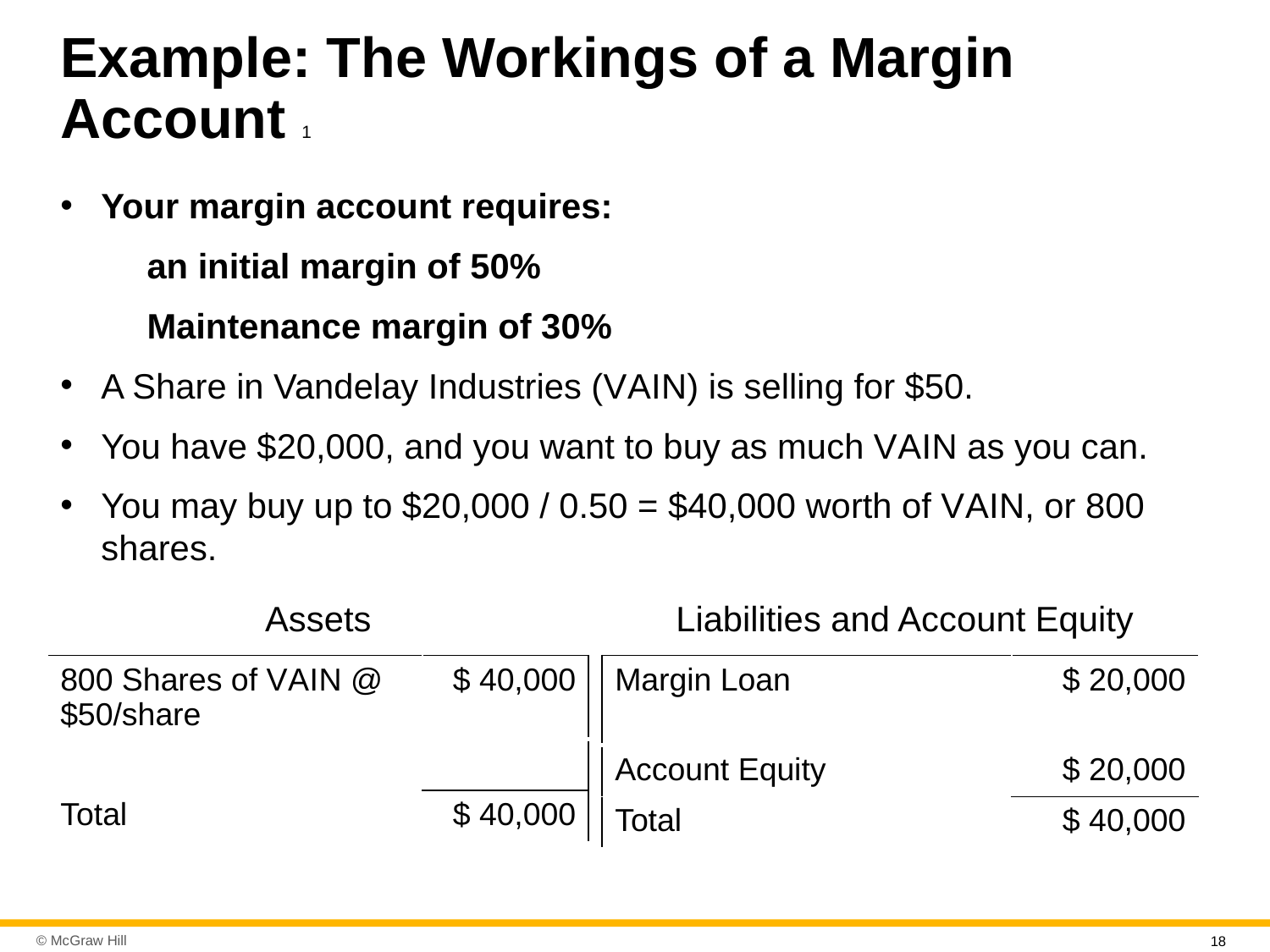

# Example: The Workings of a Margin Account 1
Your margin account requires:
an initial margin of 50%
Maintenance margin of 30%
A Share in Vandelay Industries (V A I N) is selling for $50.
You have $20,000, and you want to buy as much V A I N as you can.
You may buy up to $20,000 / 0.50 = $40,000 worth of V A I N, or 800 shares.
Assets
Liabilities and Account Equity
| 800 Shares of V A I N @ $50/share | $ 40,000 |
| --- | --- |
|  |  |
| Total | $ 40,000 |
| Margin Loan | $ 20,000 |
| --- | --- |
| Account Equity | $ 20,000 |
| Total | $ 40,000 |
18